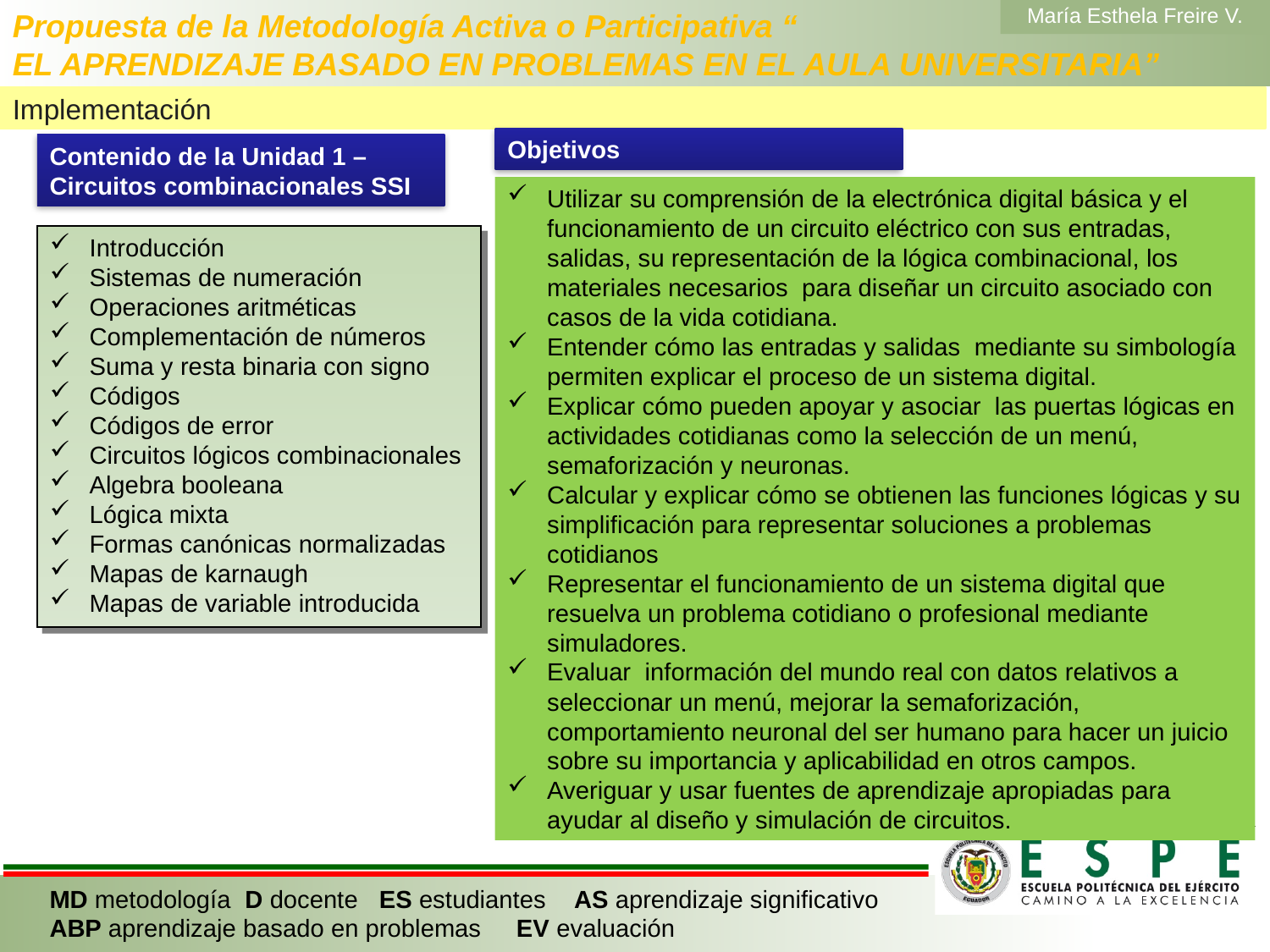

# Propuesta de la Metodología Activa o Participativa “ EL APRENDIZAJE BASADO EN PROBLEMAS EN EL AULA UNIVERSITARIA”
María Esthela Freire V.
Implementación
Objetivos
Contenido de la Unidad 1 – Circuitos combinacionales SSI
Utilizar su comprensión de la electrónica digital básica y el funcionamiento de un circuito eléctrico con sus entradas, salidas, su representación de la lógica combinacional, los materiales necesarios  para diseñar un circuito asociado con casos de la vida cotidiana.
Entender cómo las entradas y salidas  mediante su simbología permiten explicar el proceso de un sistema digital.
Explicar cómo pueden apoyar y asociar  las puertas lógicas en actividades cotidianas como la selección de un menú, semaforización y neuronas.
Calcular y explicar cómo se obtienen las funciones lógicas y su simplificación para representar soluciones a problemas cotidianos
Representar el funcionamiento de un sistema digital que resuelva un problema cotidiano o profesional mediante simuladores.
Evaluar  información del mundo real con datos relativos a seleccionar un menú, mejorar la semaforización, comportamiento neuronal del ser humano para hacer un juicio sobre su importancia y aplicabilidad en otros campos.
Averiguar y usar fuentes de aprendizaje apropiadas para ayudar al diseño y simulación de circuitos.
Introducción
Sistemas de numeración
Operaciones aritméticas
Complementación de números
Suma y resta binaria con signo
Códigos
Códigos de error
Circuitos lógicos combinacionales
Algebra booleana
Lógica mixta
Formas canónicas normalizadas
Mapas de karnaugh
Mapas de variable introducida
MD metodología  D docente   ES estudiantes    AS aprendizaje significativo
ABP aprendizaje basado en problemas     EV evaluación